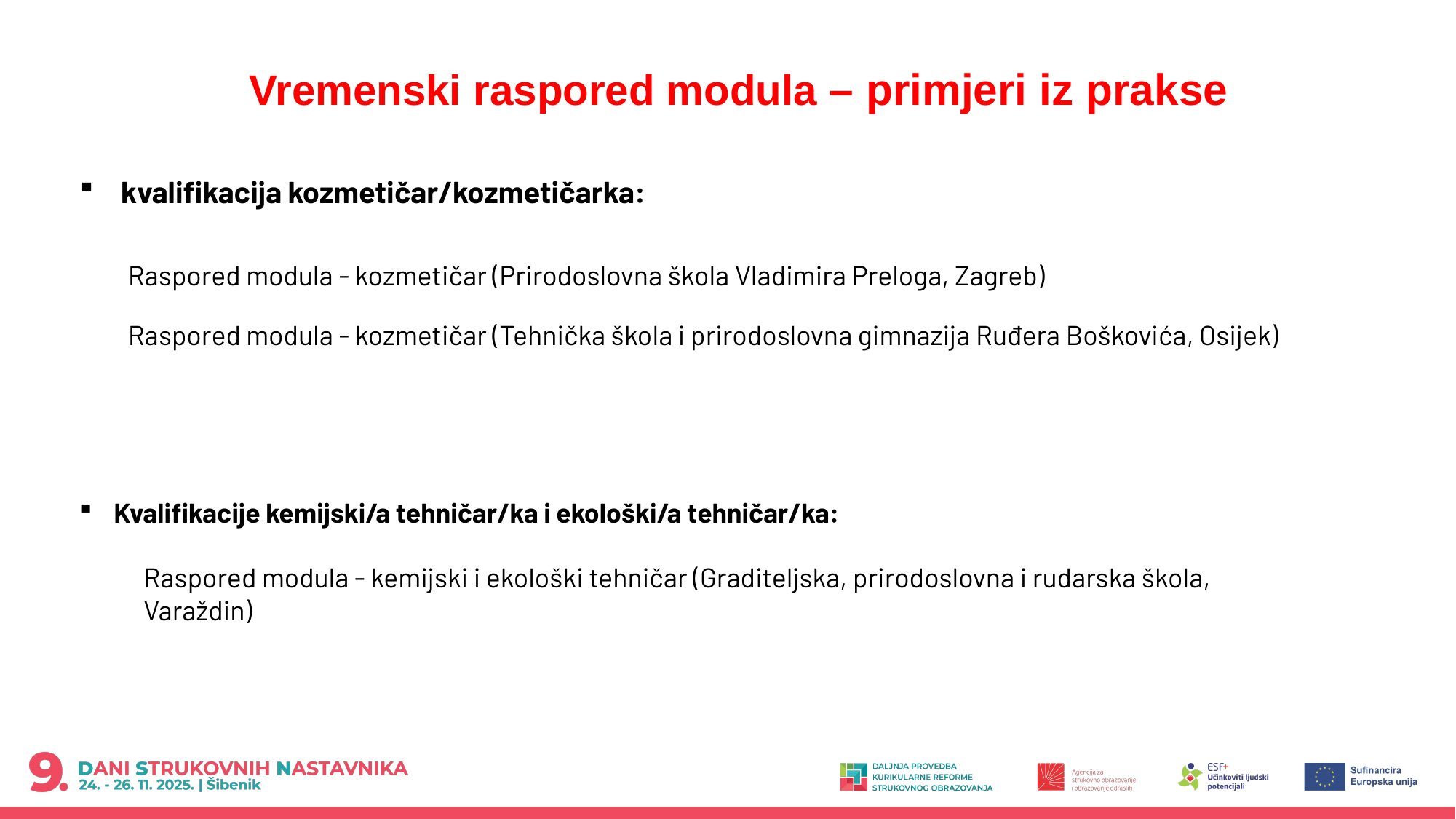

Vremenski raspored modula – primjeri iz prakse
kvalifikacija kozmetičar/kozmetičarka:
Raspored modula - kozmetičar (Prirodoslovna škola Vladimira Preloga, Zagreb)
Raspored modula - kozmetičar (Tehnička škola i prirodoslovna gimnazija Ruđera Boškovića, Osijek)
Kvalifikacije kemijski/a tehničar/ka i ekološki/a tehničar/ka:
Raspored modula - kemijski i ekološki tehničar (Graditeljska, prirodoslovna i rudarska škola, Varaždin)